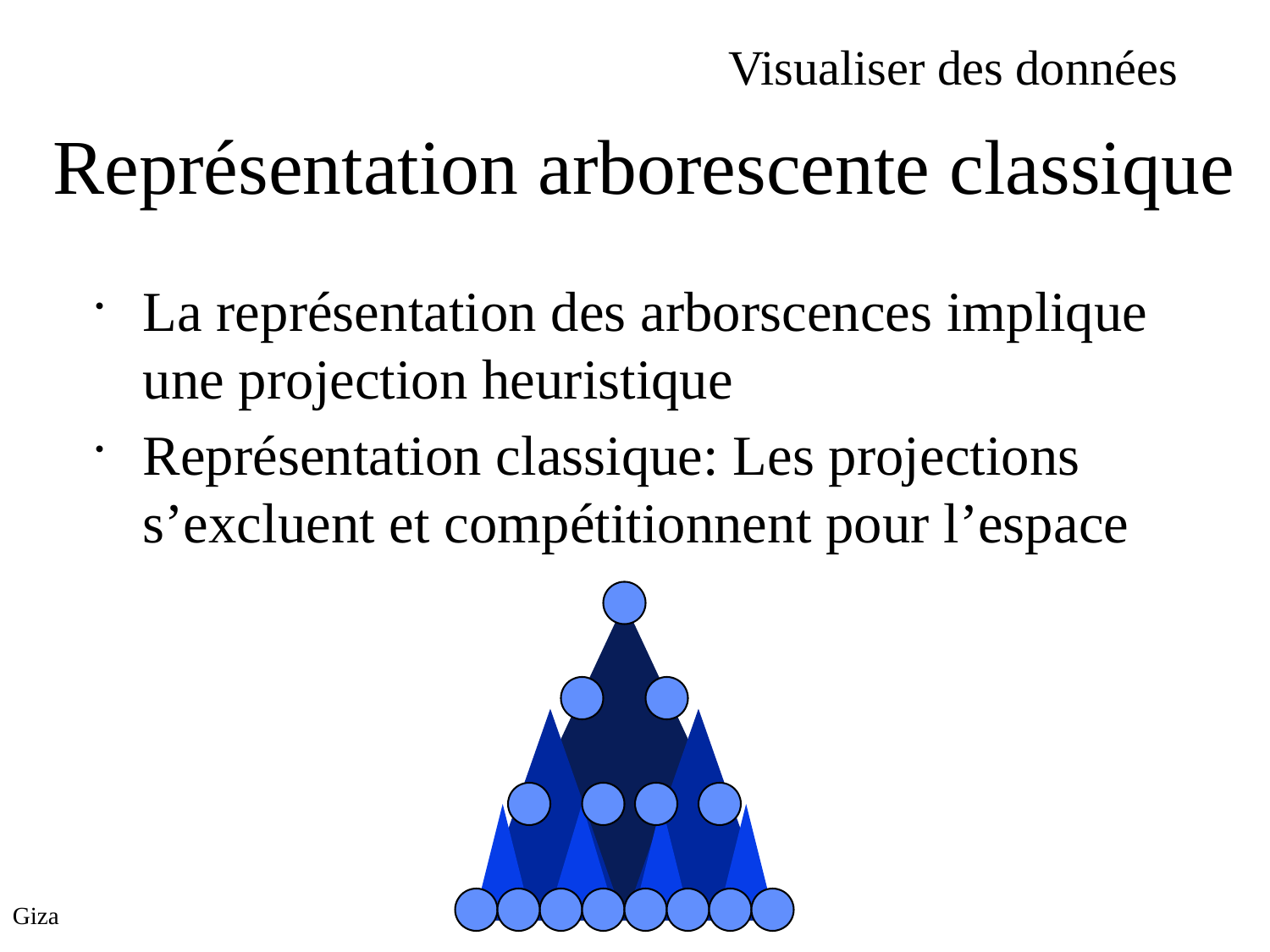

Visualiser des données
Représentation arborescente classique
La représentation des arborscences implique une projection heuristique
Représentation classique: Les projections s’excluent et compétitionnent pour l’espace